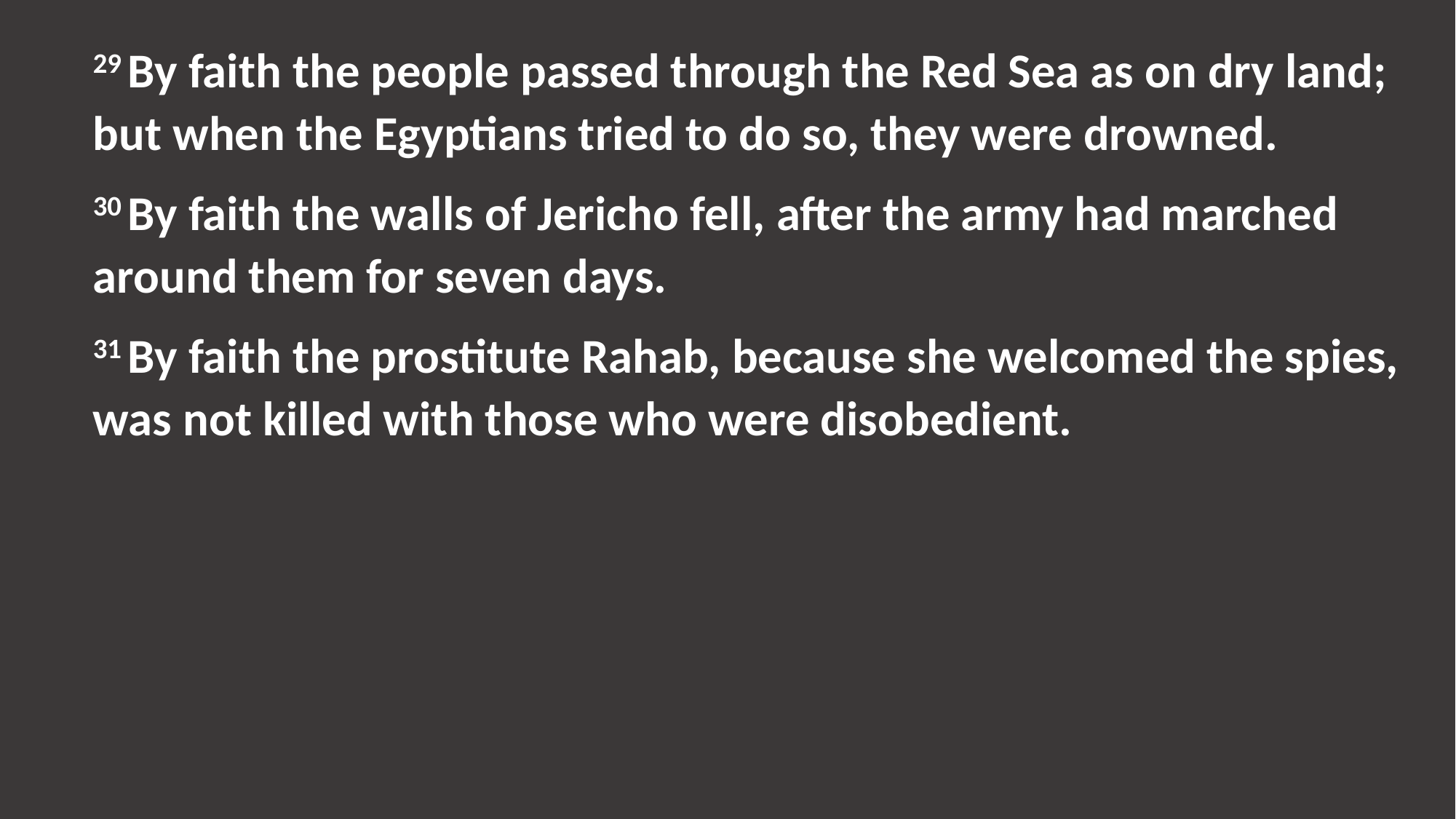

29 By faith the people passed through the Red Sea as on dry land;
but when the Egyptians tried to do so, they were drowned.
30 By faith the walls of Jericho fell, after the army had marched around them for seven days.
31 By faith the prostitute Rahab, because she welcomed the spies, was not killed with those who were disobedient.